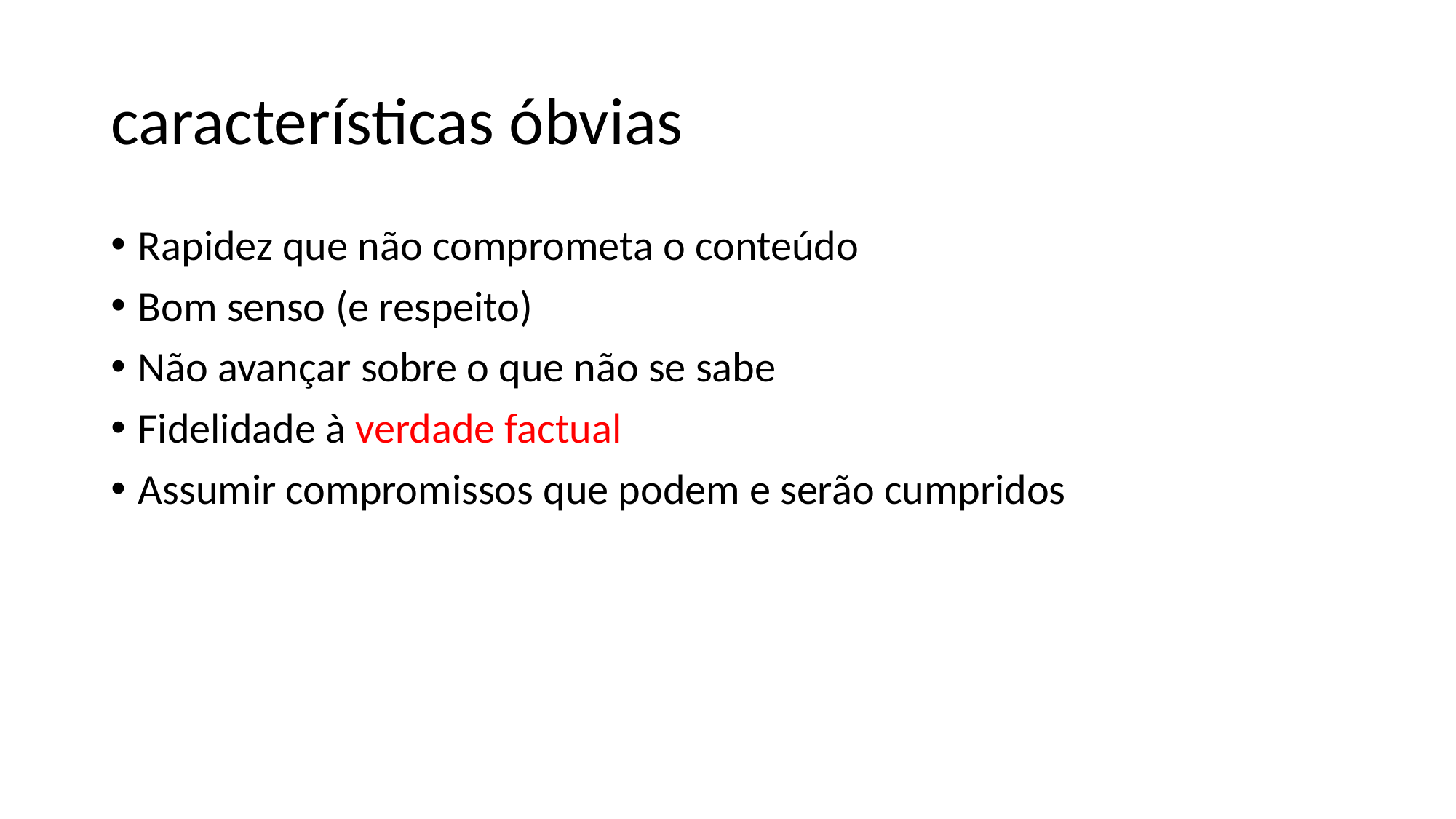

# características óbvias
Rapidez que não comprometa o conteúdo
Bom senso (e respeito)
Não avançar sobre o que não se sabe
Fidelidade à verdade factual
Assumir compromissos que podem e serão cumpridos